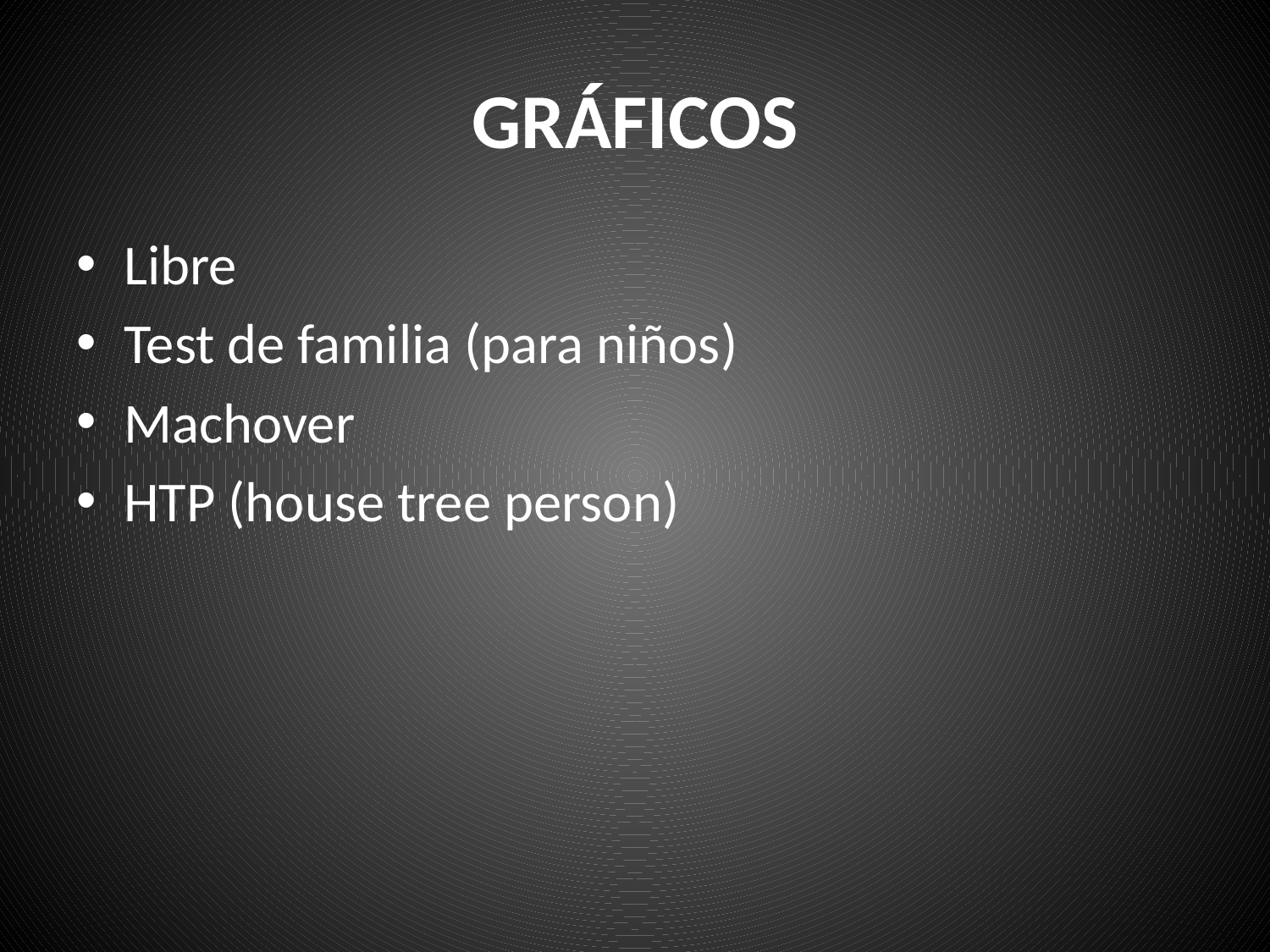

# GRÁFICOS
Libre
Test de familia (para niños)
Machover
HTP (house tree person)